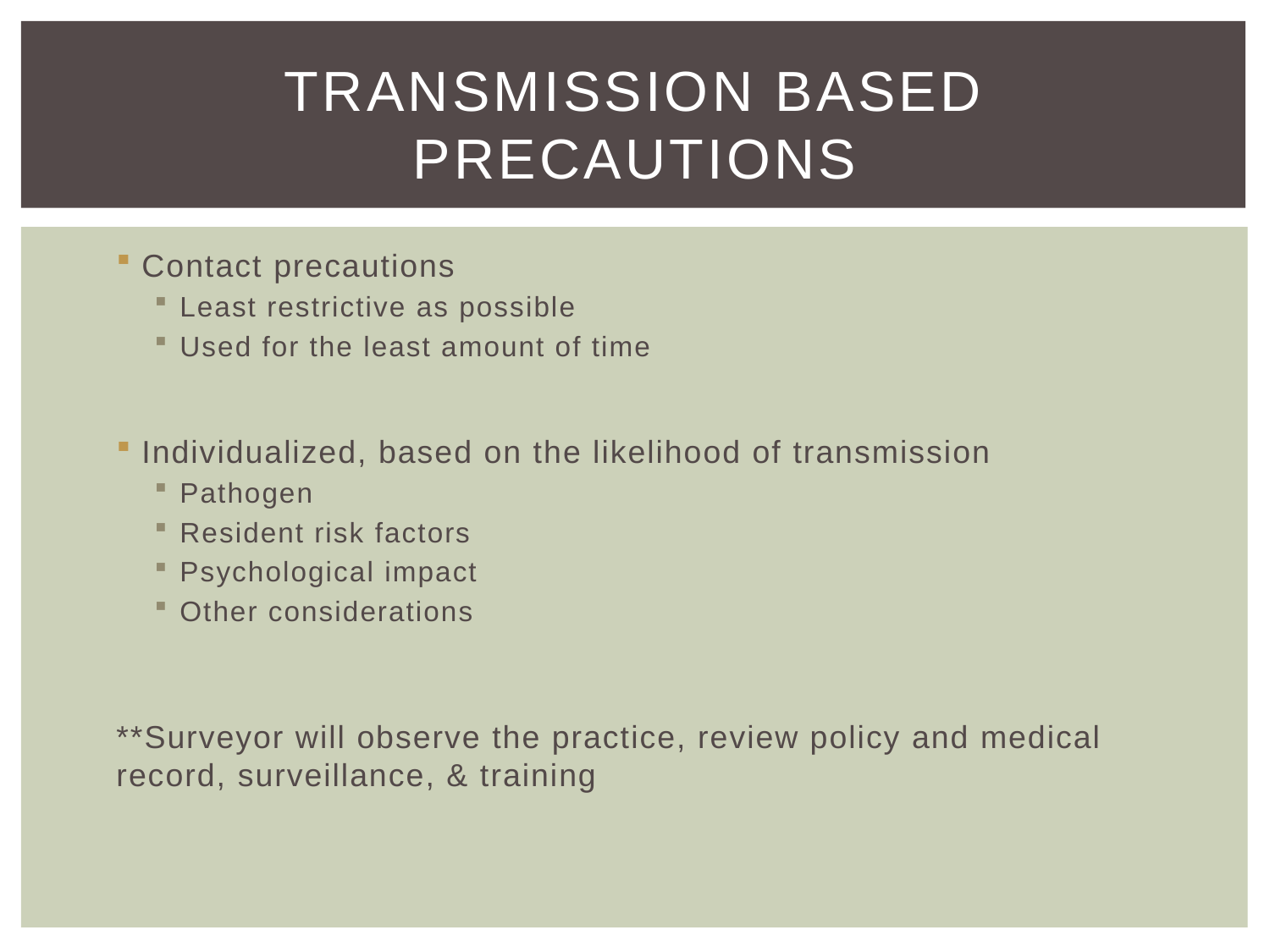

# Transmission based precautions
Contact precautions
Least restrictive as possible
Used for the least amount of time

Individualized, based on the likelihood of transmission
Pathogen
Resident risk factors
Psychological impact
Other considerations

**Surveyor will observe the practice, review policy and medical record, surveillance, & training